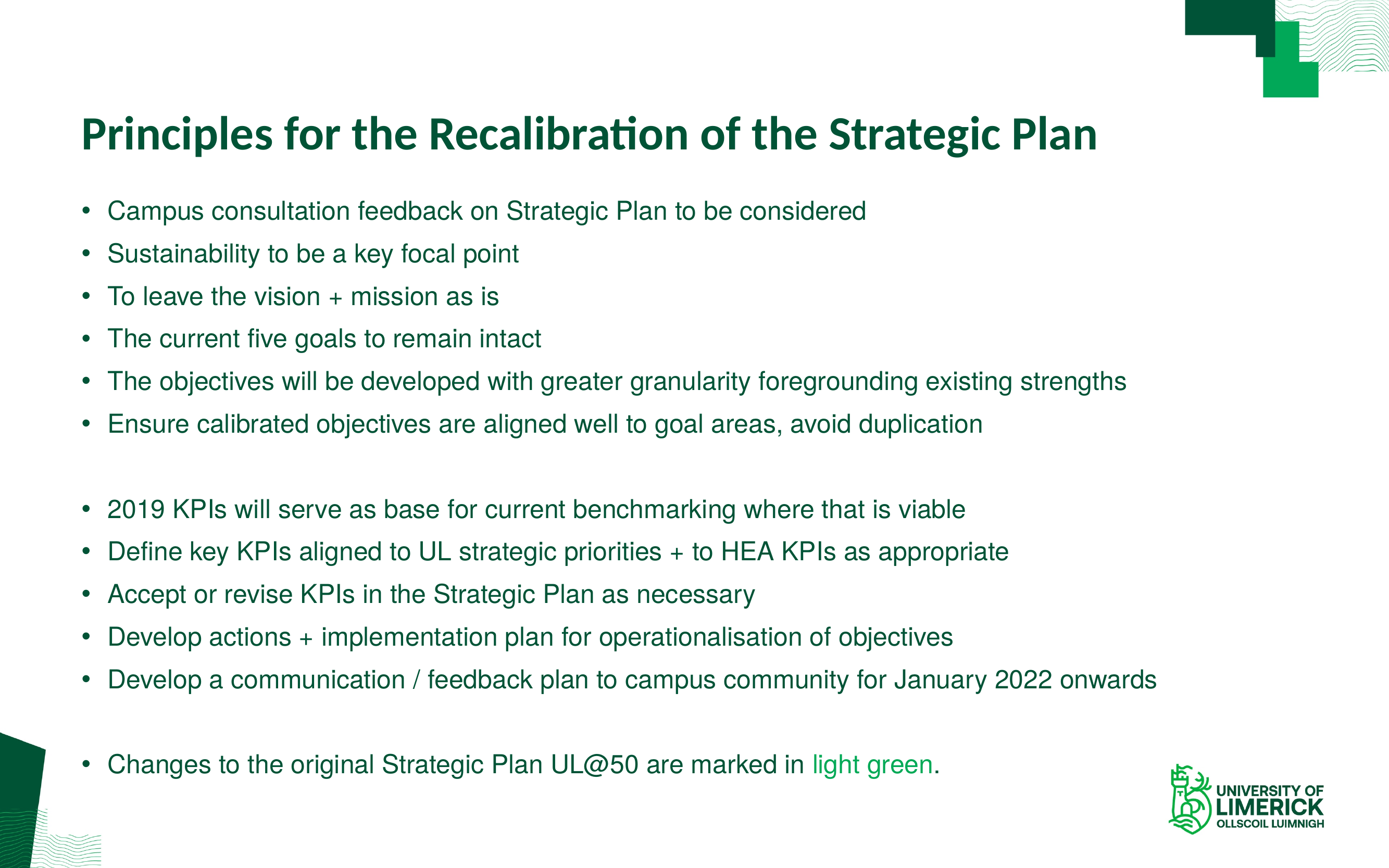

# Principles for the Recalibration of the Strategic Plan
Campus consultation feedback on Strategic Plan to be considered
Sustainability to be a key focal point
To leave the vision + mission as is
The current five goals to remain intact
The objectives will be developed with greater granularity foregrounding existing strengths
Ensure calibrated objectives are aligned well to goal areas, avoid duplication

2019 KPIs will serve as base for current benchmarking where that is viable
Define key KPIs aligned to UL strategic priorities + to HEA KPIs as appropriate
Accept or revise KPIs in the Strategic Plan as necessary
Develop actions + implementation plan for operationalisation of objectives
Develop a communication / feedback plan to campus community for January 2022 onwards

Changes to the original Strategic Plan UL@50 are marked in light green.